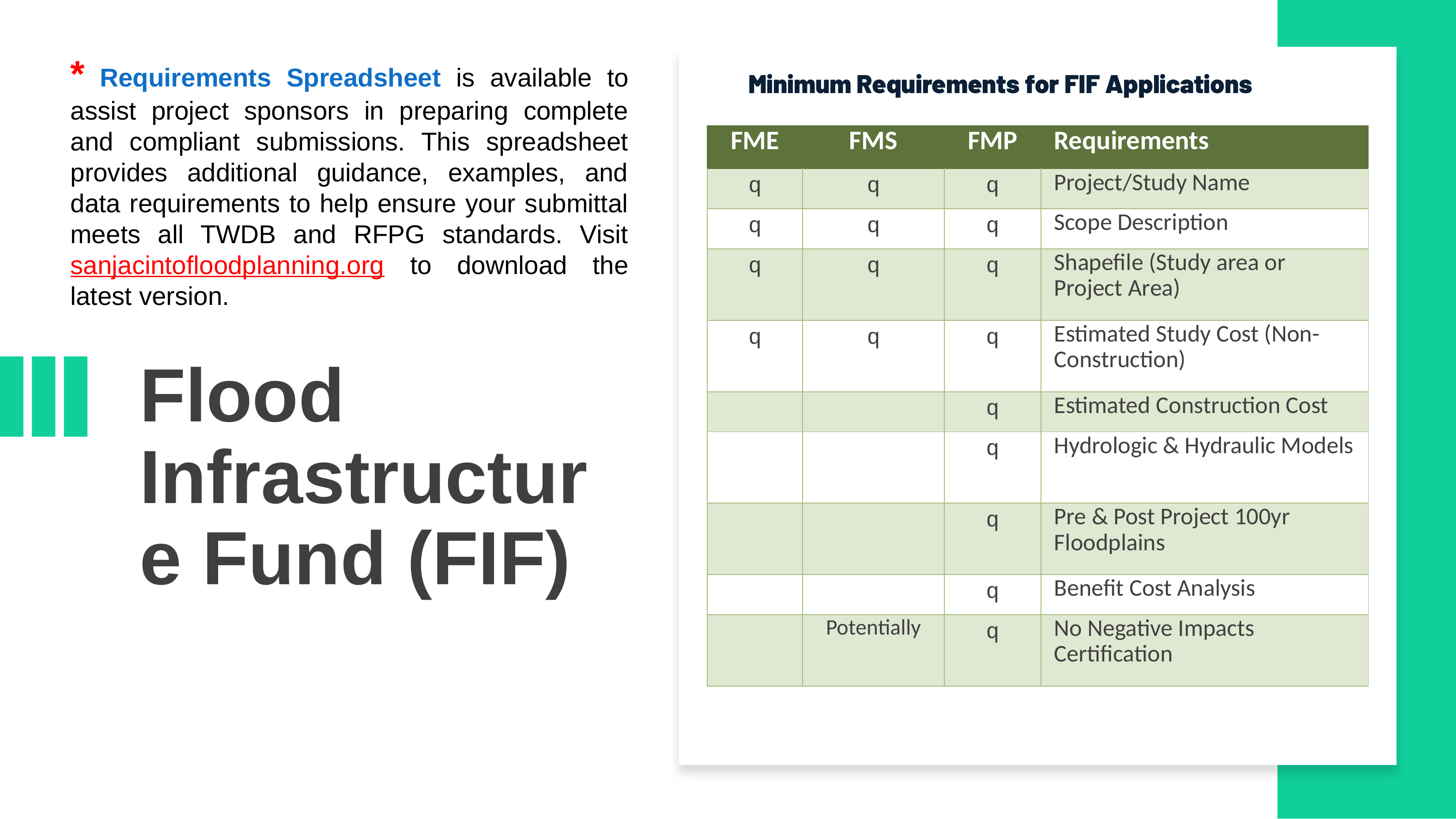

* Requirements Spreadsheet is available to assist project sponsors in preparing complete and compliant submissions. This spreadsheet provides additional guidance, examples, and data requirements to help ensure your submittal meets all TWDB and RFPG standards. Visit sanjacintofloodplanning.org to download the latest version.

Minimum Requirements for FIF Applications
| FME | FMS | FMP | Requirements |
| --- | --- | --- | --- |
| q | q | q | Project/Study Name |
| q | q | q | Scope Description |
| q | q | q | Shapefile (Study area or Project Area) |
| q | q | q | Estimated Study Cost (Non-Construction) |
|  |  | q | Estimated Construction Cost |
|  |  | q | Hydrologic & Hydraulic Models |
|  |  | q | Pre & Post Project 100yr Floodplains |
|  |  | q | Benefit Cost Analysis |
|  | Potentially | q | No Negative Impacts Certification |
# Flood Infrastructure Fund (FIF)